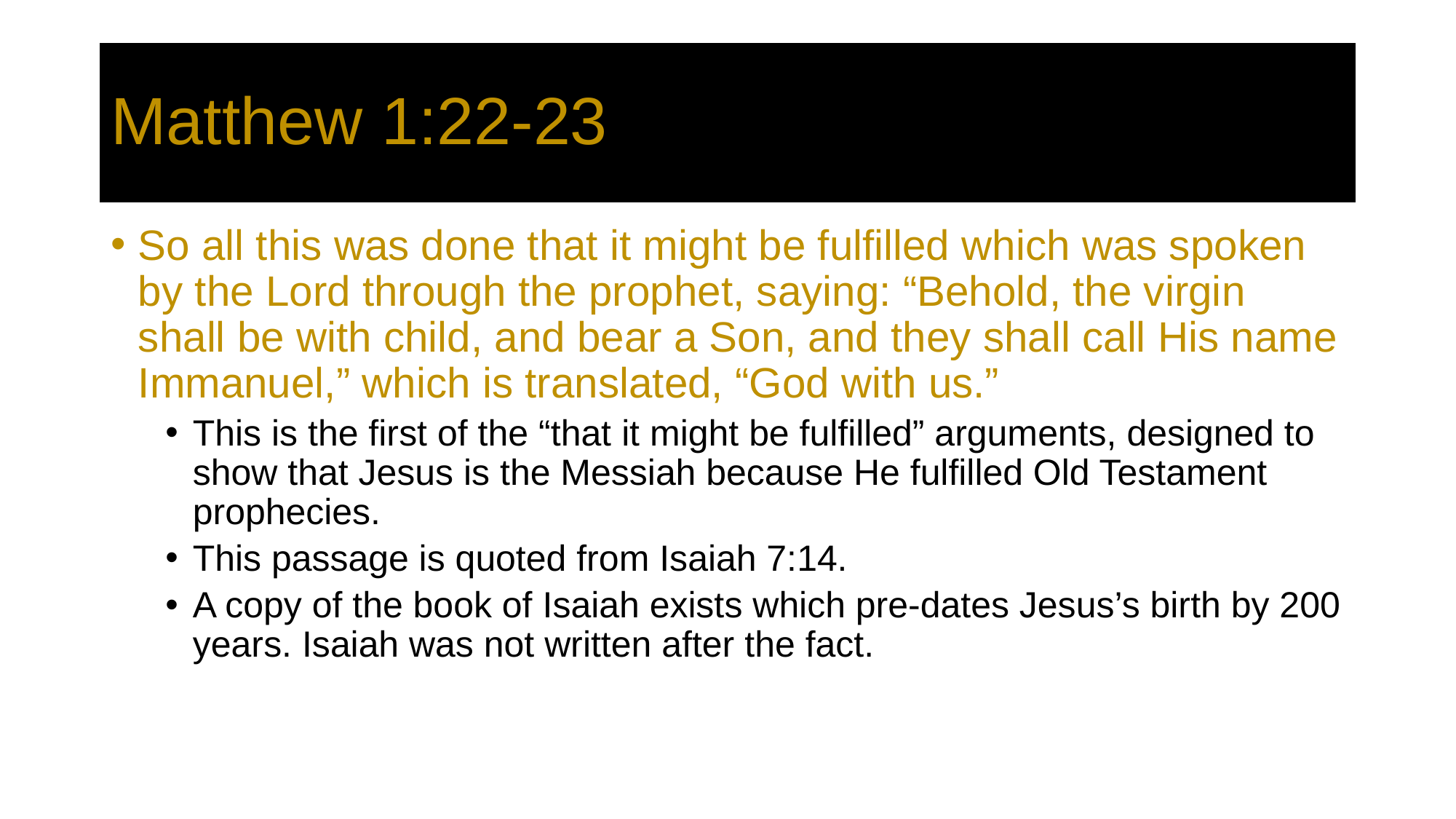

# Matthew 1:22-23
So all this was done that it might be fulfilled which was spoken by the Lord through the prophet, saying: “Behold, the virgin shall be with child, and bear a Son, and they shall call His name Immanuel,” which is translated, “God with us.”
This is the first of the “that it might be fulfilled” arguments, designed to show that Jesus is the Messiah because He fulfilled Old Testament prophecies.
This passage is quoted from Isaiah 7:14.
A copy of the book of Isaiah exists which pre-dates Jesus’s birth by 200 years. Isaiah was not written after the fact.